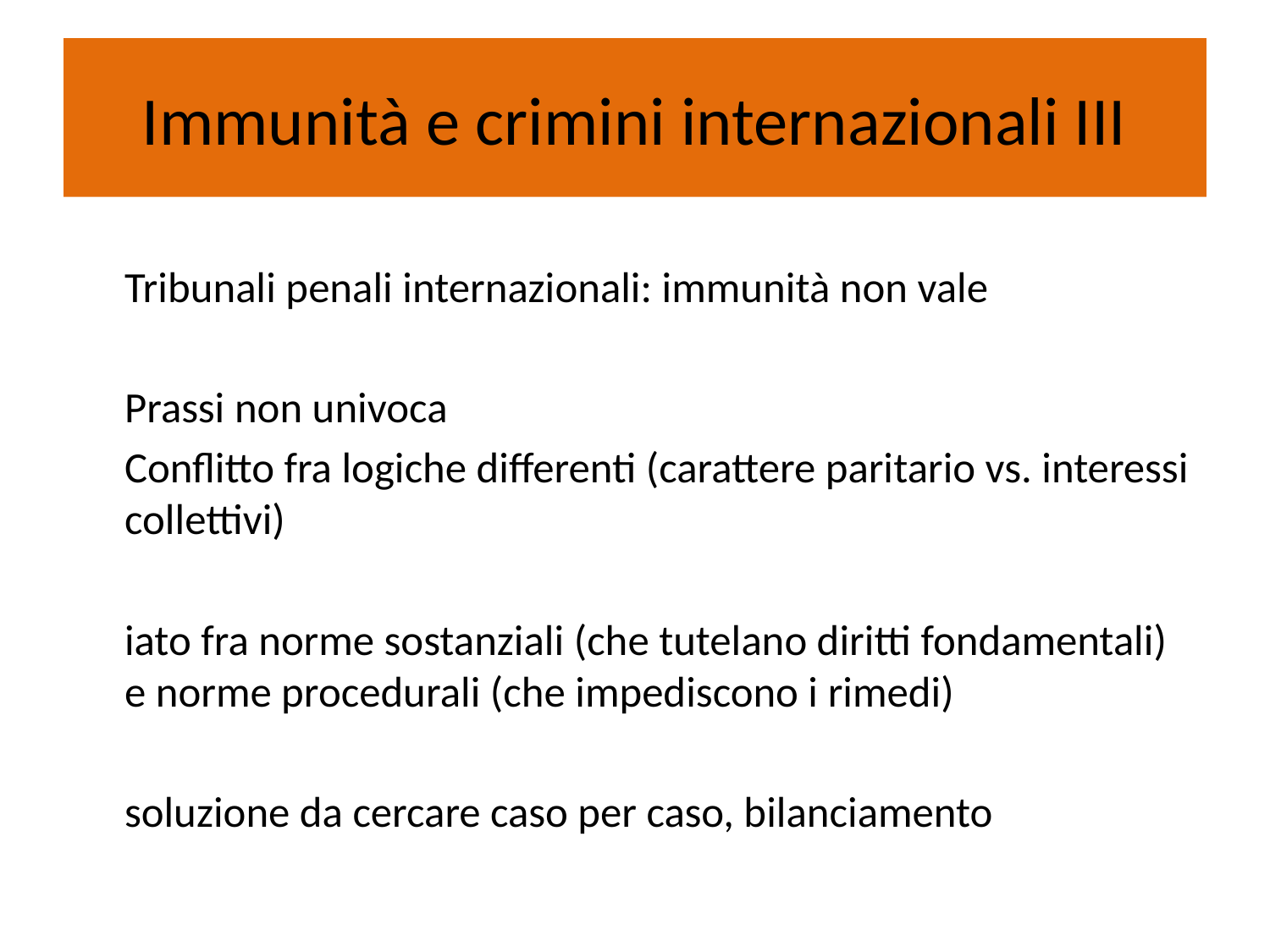

# Immunità e crimini internazionali III

	Tribunali penali internazionali: immunità non vale

	Prassi non univoca
	Conflitto fra logiche differenti (carattere paritario vs. interessi collettivi)

	iato fra norme sostanziali (che tutelano diritti fondamentali) e norme procedurali (che impediscono i rimedi)

	soluzione da cercare caso per caso, bilanciamento